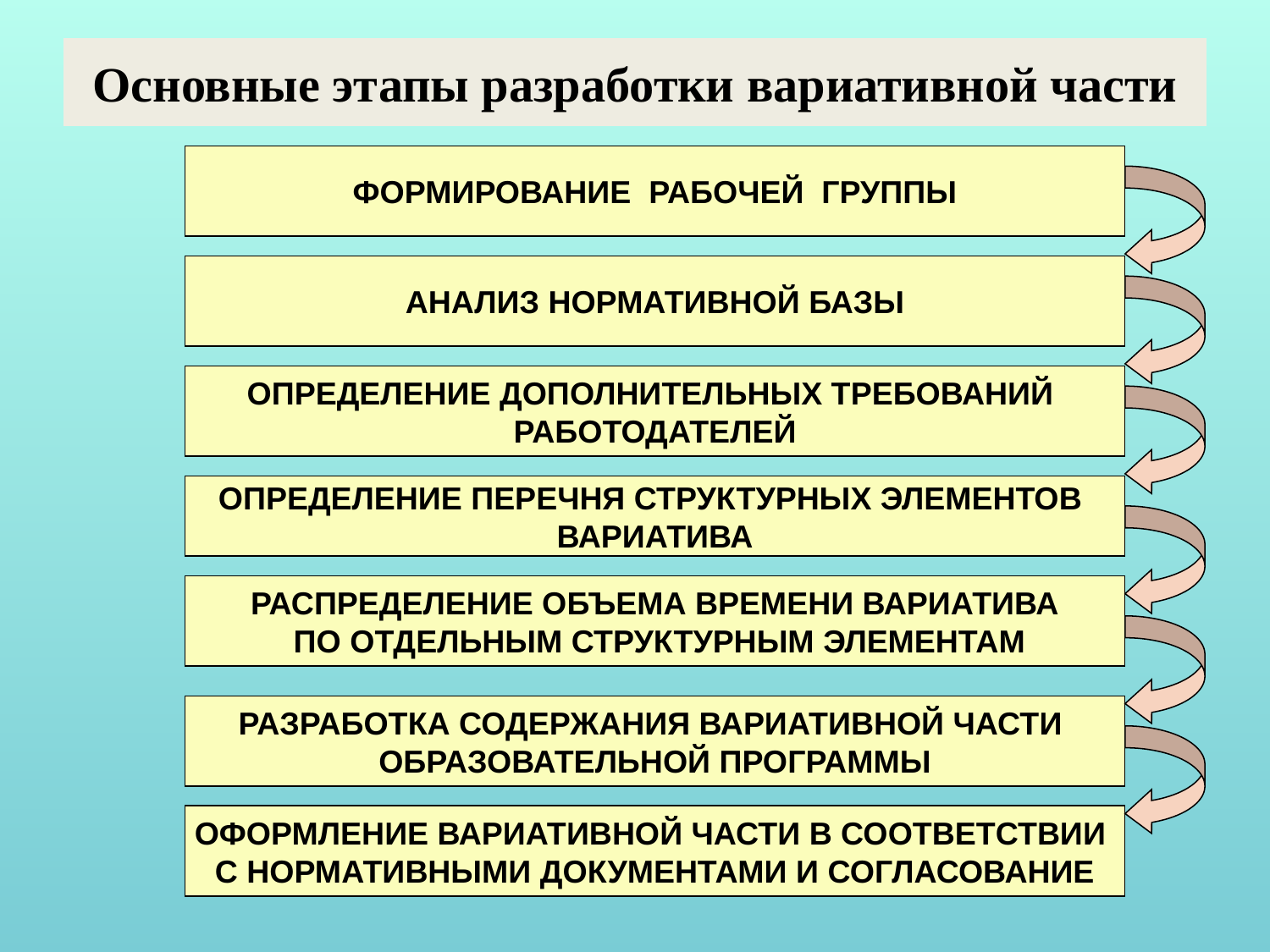

# Основные этапы разработки вариативной части
ФОРМИРОВАНИЕ  РАБОЧЕЙ  ГРУППЫ

АНАЛИЗ НОРМАТИВНОЙ БАЗЫ

ОПРЕДЕЛЕНИЕ ДОПОЛНИТЕЛЬНЫХ ТРЕБОВАНИЙ
РАБОТОДАТЕЛЕЙ

ОПРЕДЕЛЕНИЕ ПЕРЕЧНЯ СТРУКТУРНЫХ ЭЛЕМЕНТОВ
ВАРИАТИВА

РАСПРЕДЕЛЕНИЕ ОБЪЕМА ВРЕМЕНИ ВАРИАТИВА
 ПО ОТДЕЛЬНЫМ СТРУКТУРНЫМ ЭЛЕМЕНТАМ

РАЗРАБОТКА СОДЕРЖАНИЯ ВАРИАТИВНОЙ ЧАСТИ
ОБРАЗОВАТЕЛЬНОЙ ПРОГРАММЫ

ОФОРМЛЕНИЕ ВАРИАТИВНОЙ ЧАСТИ В СООТВЕТСТВИИ
С НОРМАТИВНЫМИ ДОКУМЕНТАМИ И СОГЛАСОВАНИЕ